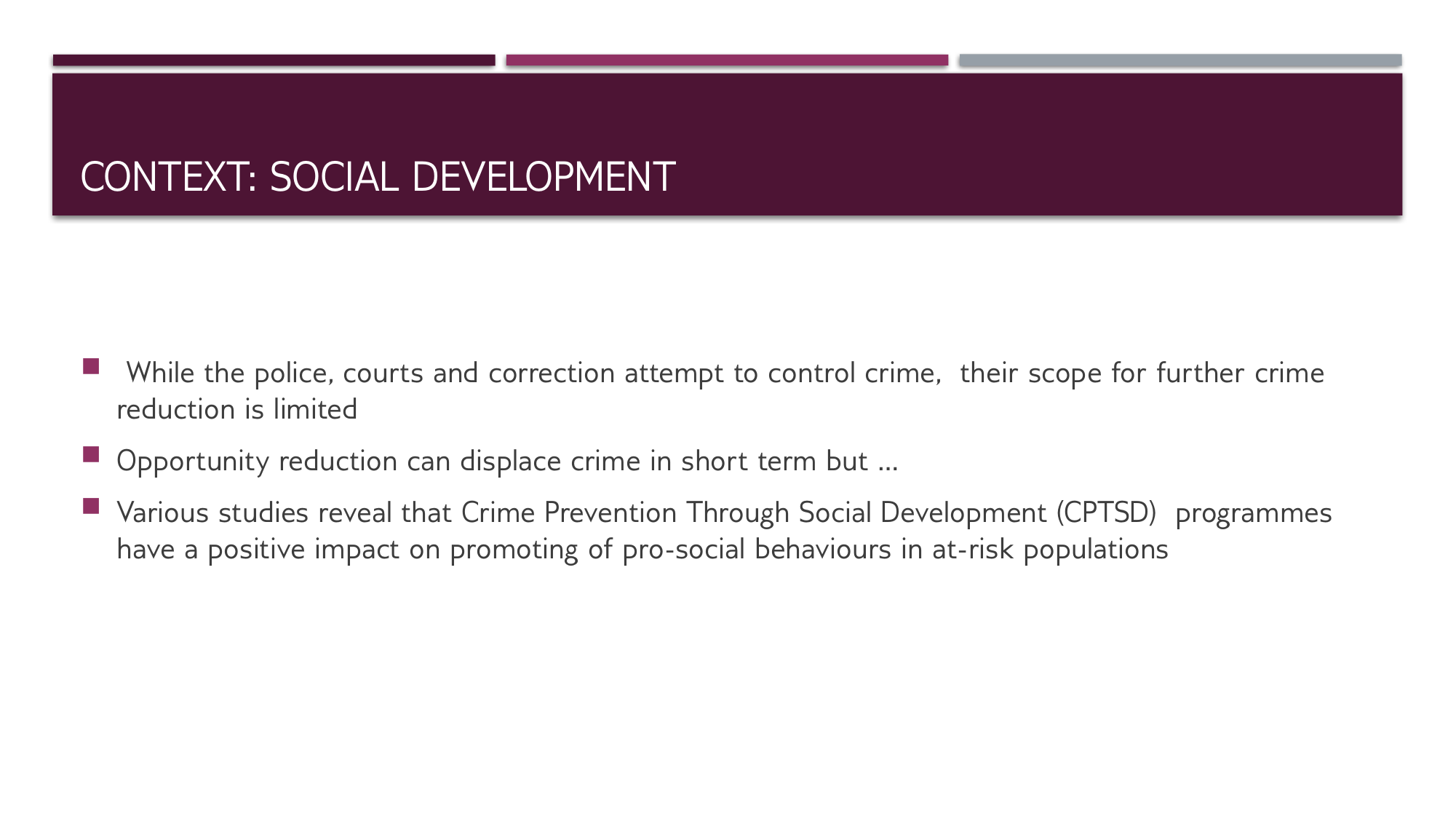

# Context: Social Development
 While the police, courts and correction attempt to control crime,  their scope for further crime reduction is limited
Opportunity reduction can displace crime in short term but …
Various studies reveal that Crime Prevention Through Social Development (CPTSD)  programmes have a positive impact on promoting of pro-social behaviours in at-risk populations